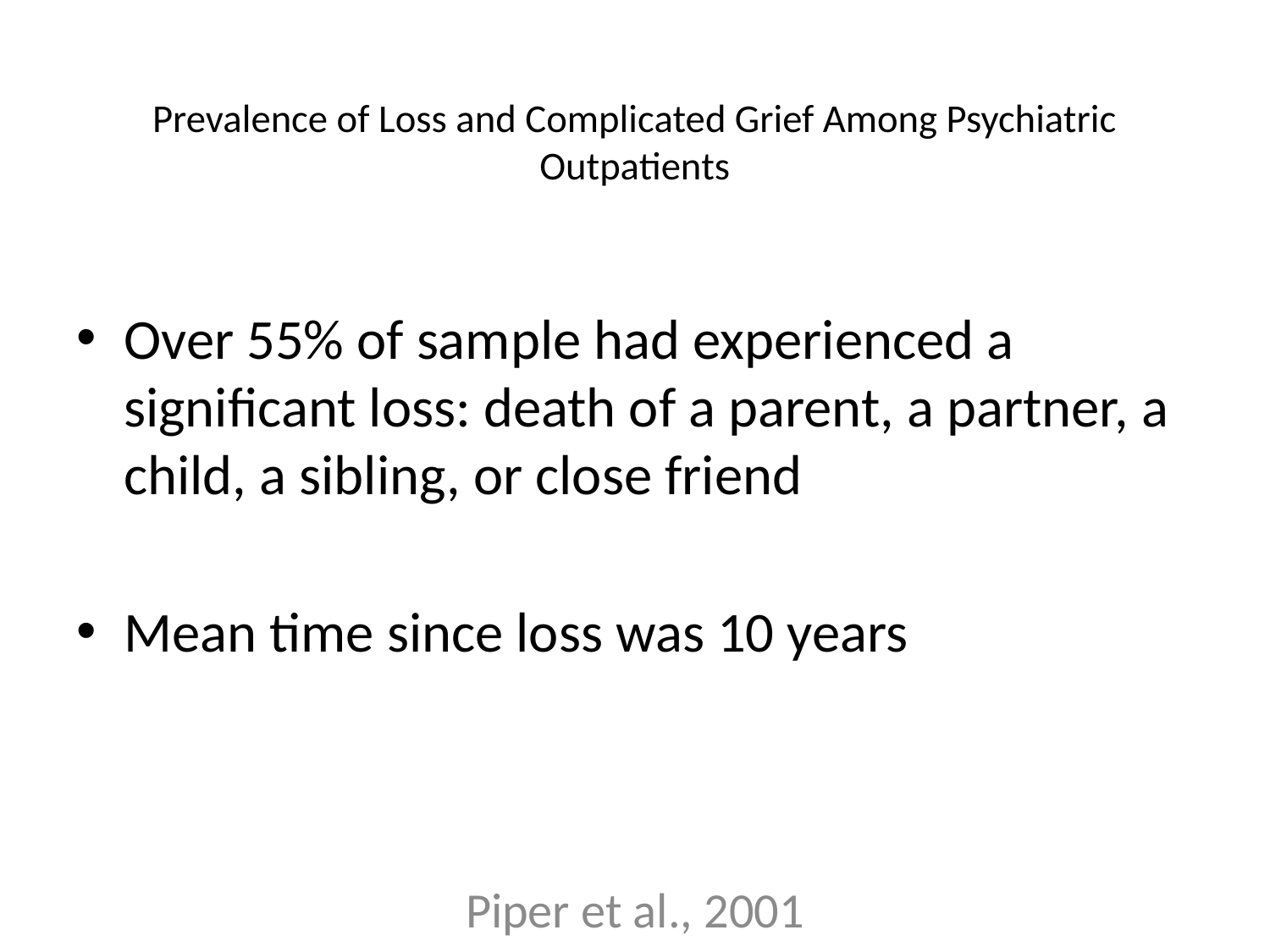

# Prevalence of Loss and Complicated Grief Among Psychiatric Outpatients
Over 55% of sample had experienced a significant loss: death of a parent, a partner, a child, a sibling, or close friend

Mean time since loss was 10 years
Piper et al., 2001